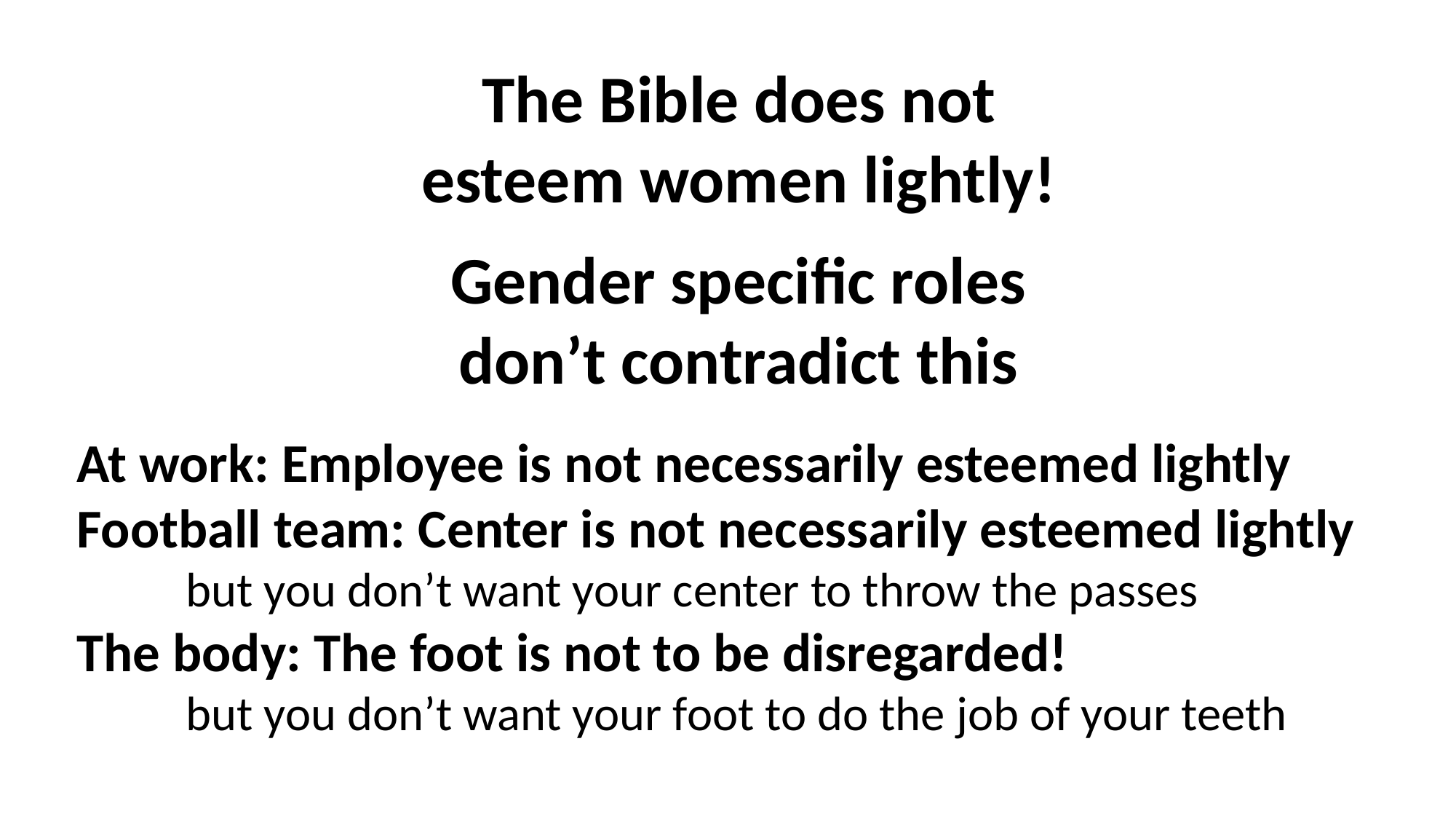

The Bible does not esteem women lightly!
Gender specific roles don’t contradict this
At work: Employee is not necessarily esteemed lightly
Football team: Center is not necessarily esteemed lightly
	but you don’t want your center to throw the passes
The body: The foot is not to be disregarded!
	but you don’t want your foot to do the job of your teeth